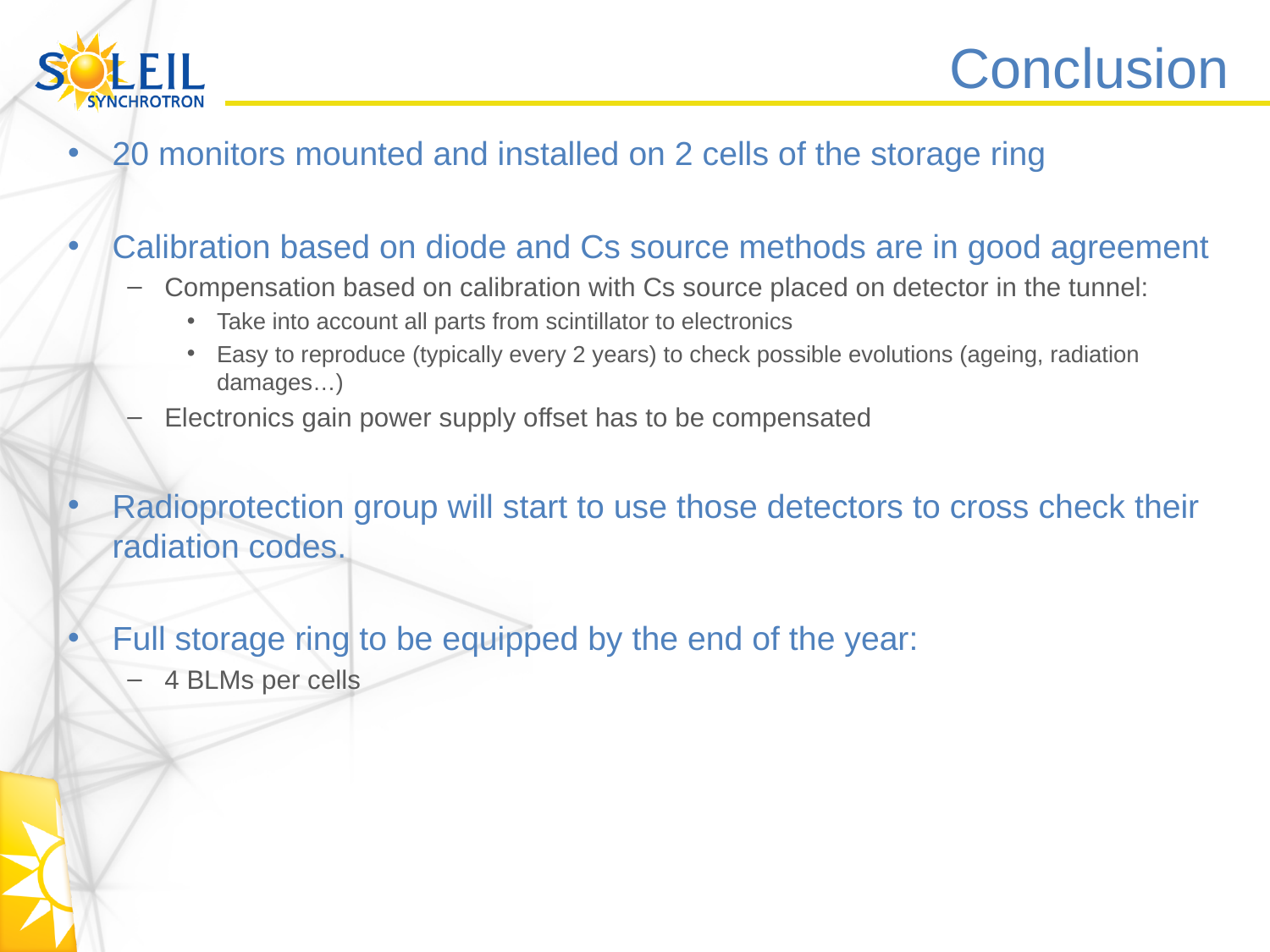

# Conclusion
20 monitors mounted and installed on 2 cells of the storage ring

Calibration based on diode and Cs source methods are in good agreement
Compensation based on calibration with Cs source placed on detector in the tunnel:
Take into account all parts from scintillator to electronics
Easy to reproduce (typically every 2 years) to check possible evolutions (ageing, radiation damages…)
Electronics gain power supply offset has to be compensated

Radioprotection group will start to use those detectors to cross check their radiation codes.

Full storage ring to be equipped by the end of the year:
4 BLMs per cells